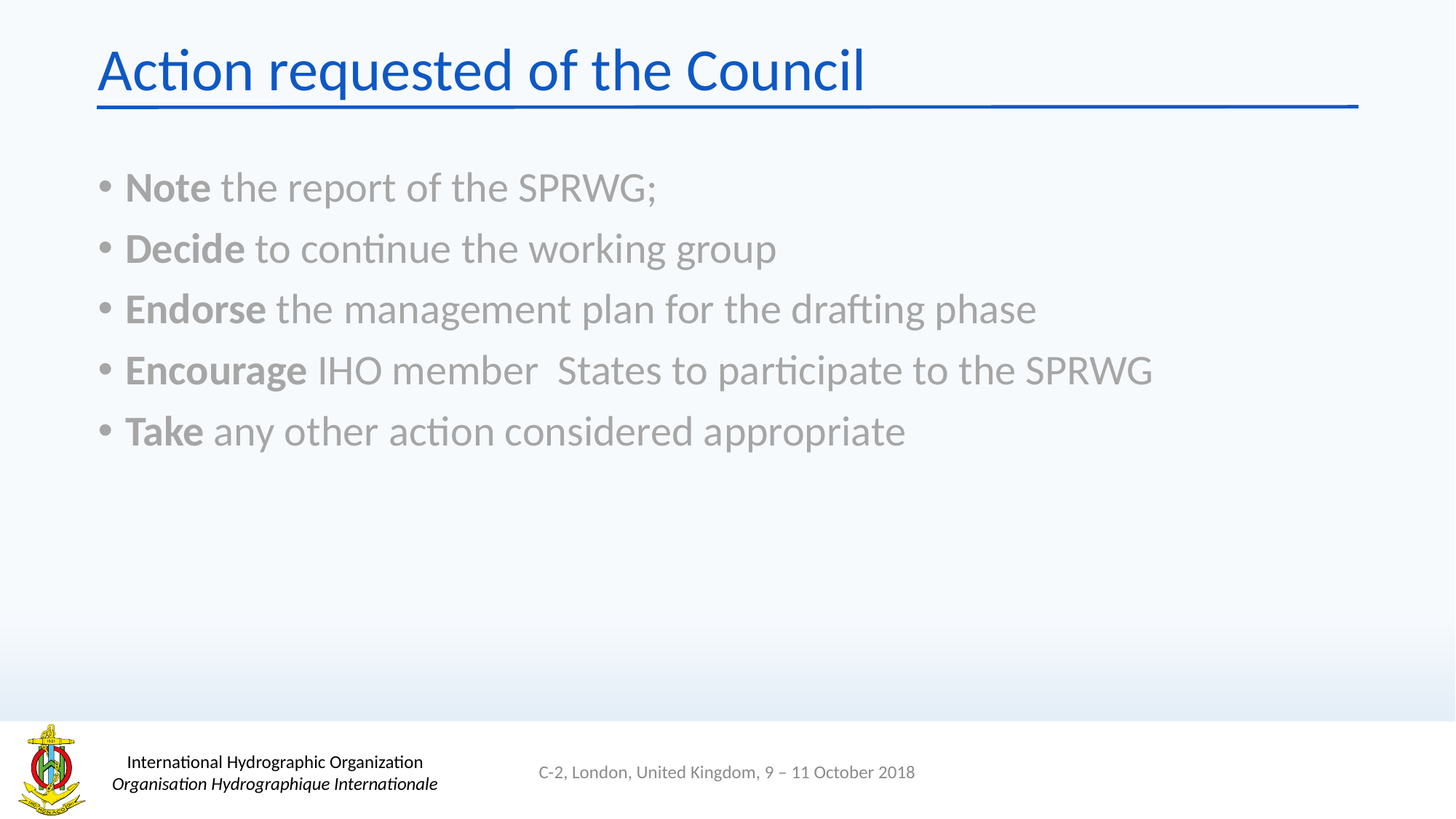

# Action requested of the Council
Note the report of the SPRWG;
Decide to continue the working group
Endorse the management plan for the drafting phase
Encourage IHO member  States to participate to the SPRWG
Take any other action considered appropriate
C-2, London, United Kingdom, 9 – 11 October 2018